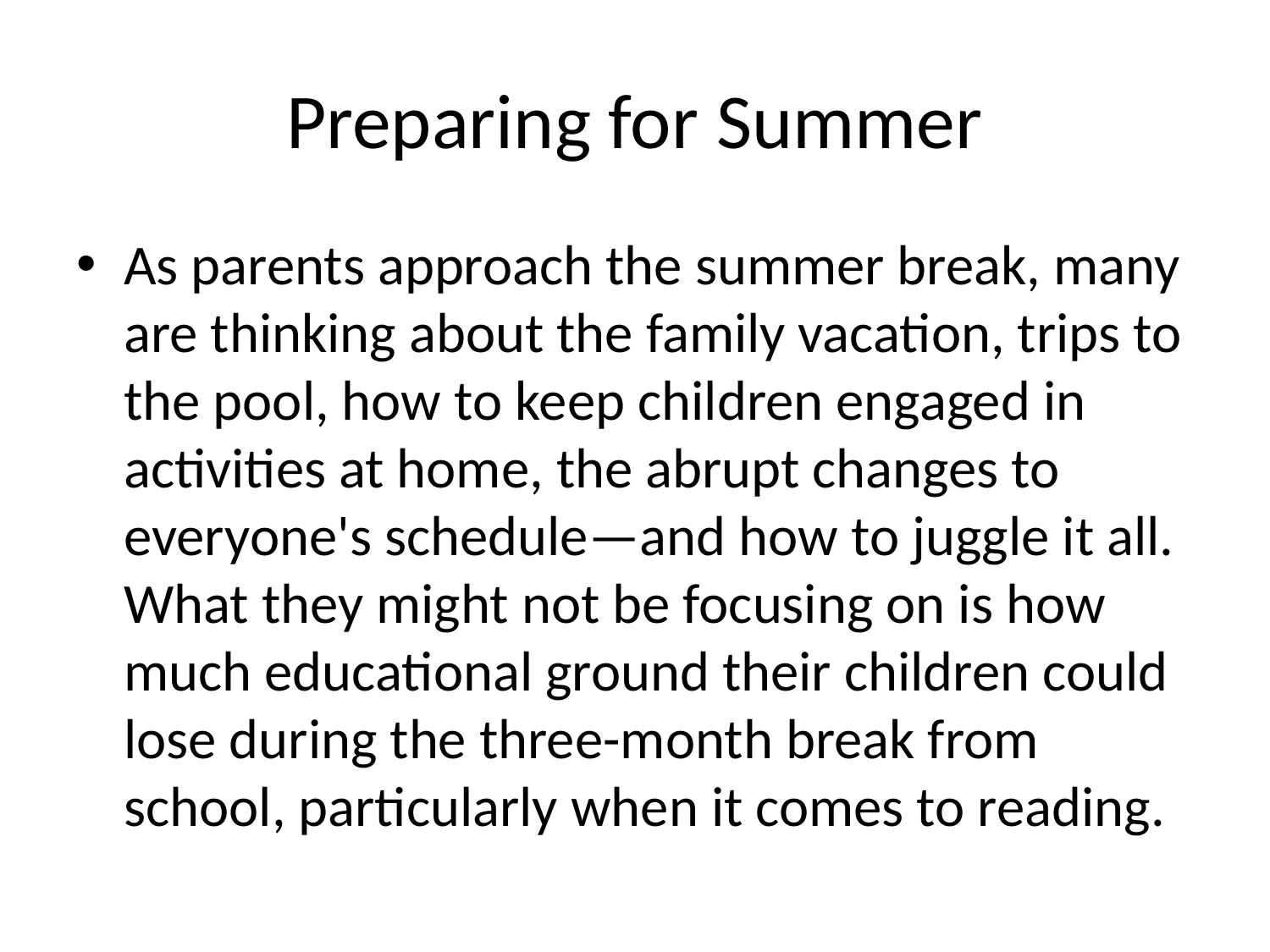

# Preparing for Summer
As parents approach the summer break, many are thinking about the family vacation, trips to the pool, how to keep children engaged in activities at home, the abrupt changes to everyone's schedule—and how to juggle it all. What they might not be focusing on is how much educational ground their children could lose during the three-month break from school, particularly when it comes to reading.